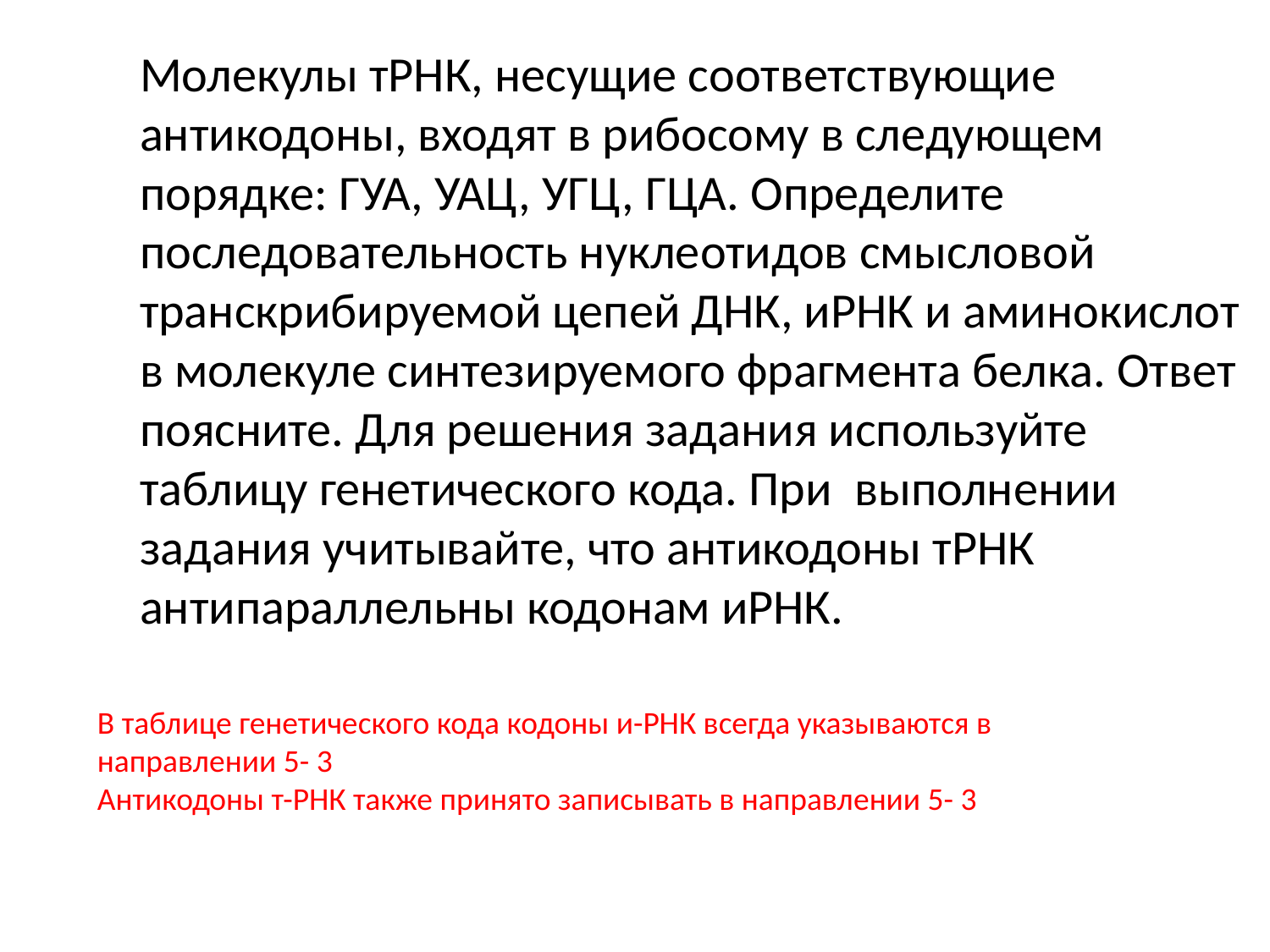

Молекулы тРНК, несущие соответствующие антикодоны, входят в рибосому в следующем порядке: ГУА, УАЦ, УГЦ, ГЦА. Определите последовательность нуклеотидов смысловой транскрибируемой цепей ДНК, иРНК и аминокислот в молекуле синтезируемого фрагмента белка. Ответ поясните. Для решения задания используйте таблицу генетического кода. При  выполнении задания учитывайте, что антикодоны тРНК антипараллельны кодонам иРНК.
В таблице генетического кода кодоны и-РНК всегда указываются в направлении 5- 3
Антикодоны т-РНК также принято записывать в направлении 5- 3